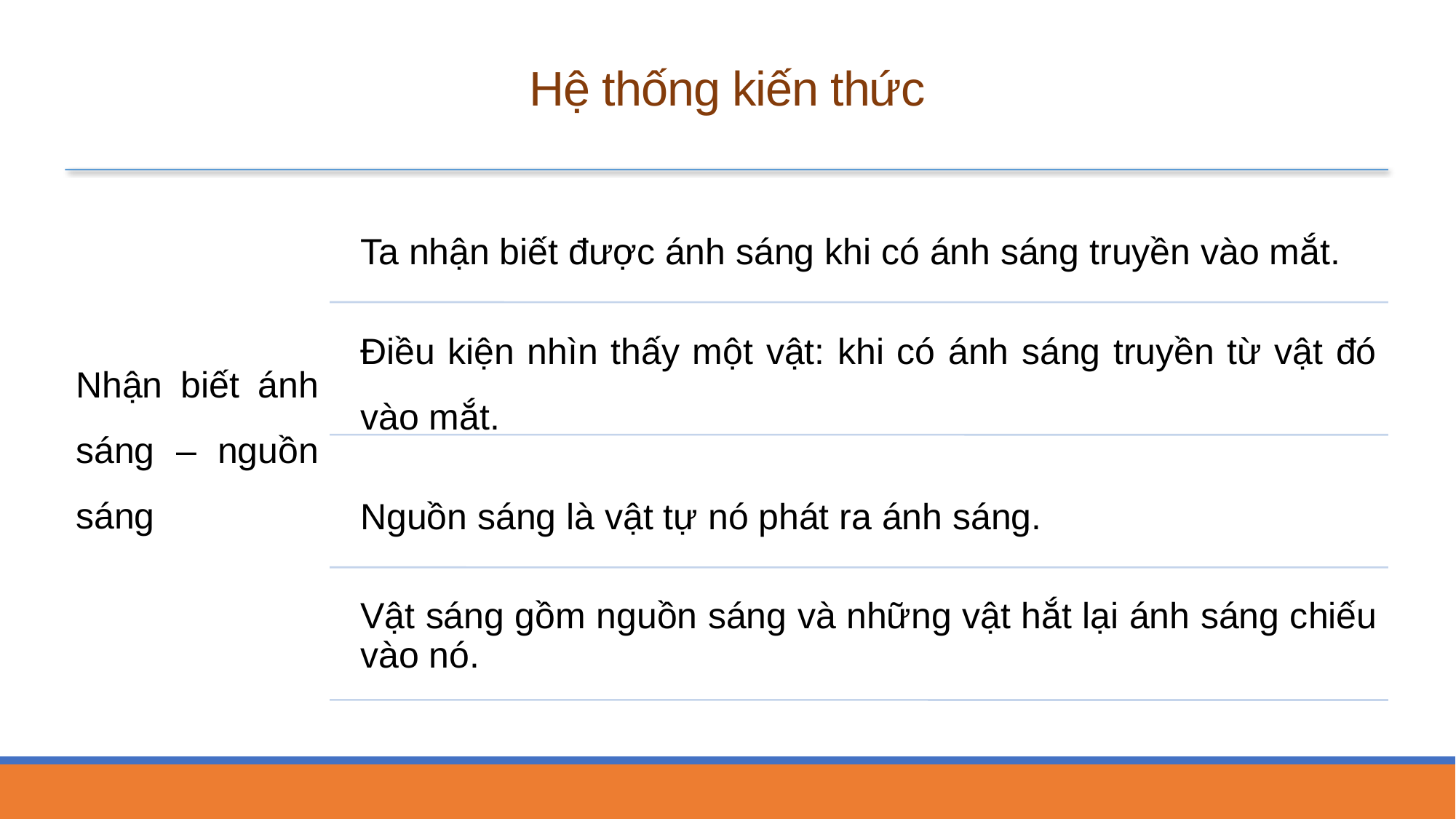

# Hệ thống kiến thức
Nhận biết ánh sáng – nguồn sáng
Ta nhận biết được ánh sáng khi có ánh sáng truyền vào mắt.
Điều kiện nhìn thấy một vật: khi có ánh sáng truyền từ vật đó vào mắt.
Nguồn sáng là vật tự nó phát ra ánh sáng.
Vật sáng gồm nguồn sáng và những vật hắt lại ánh sáng chiếu vào nó.